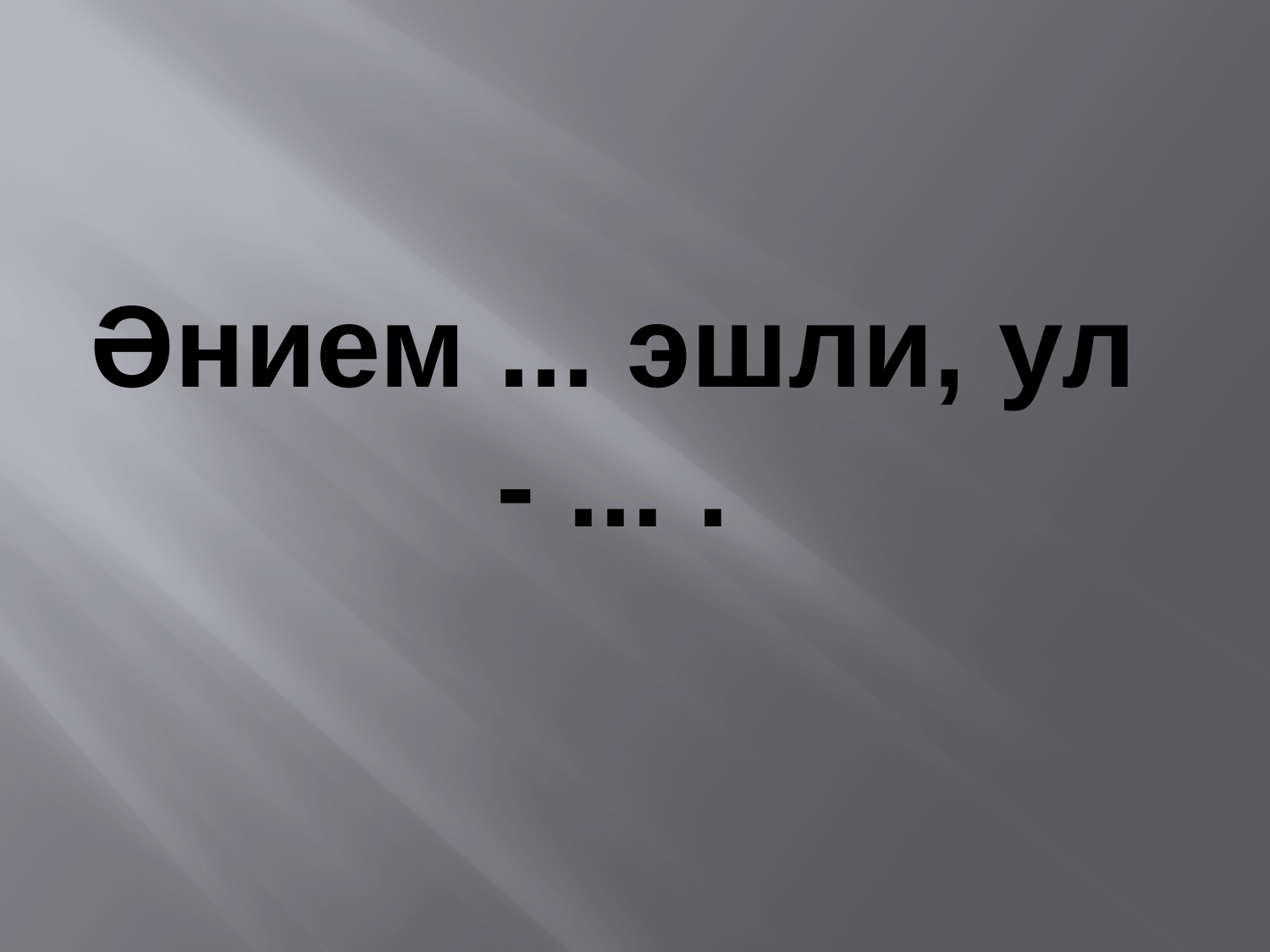

# Әнием ... эшли, ул - ... .